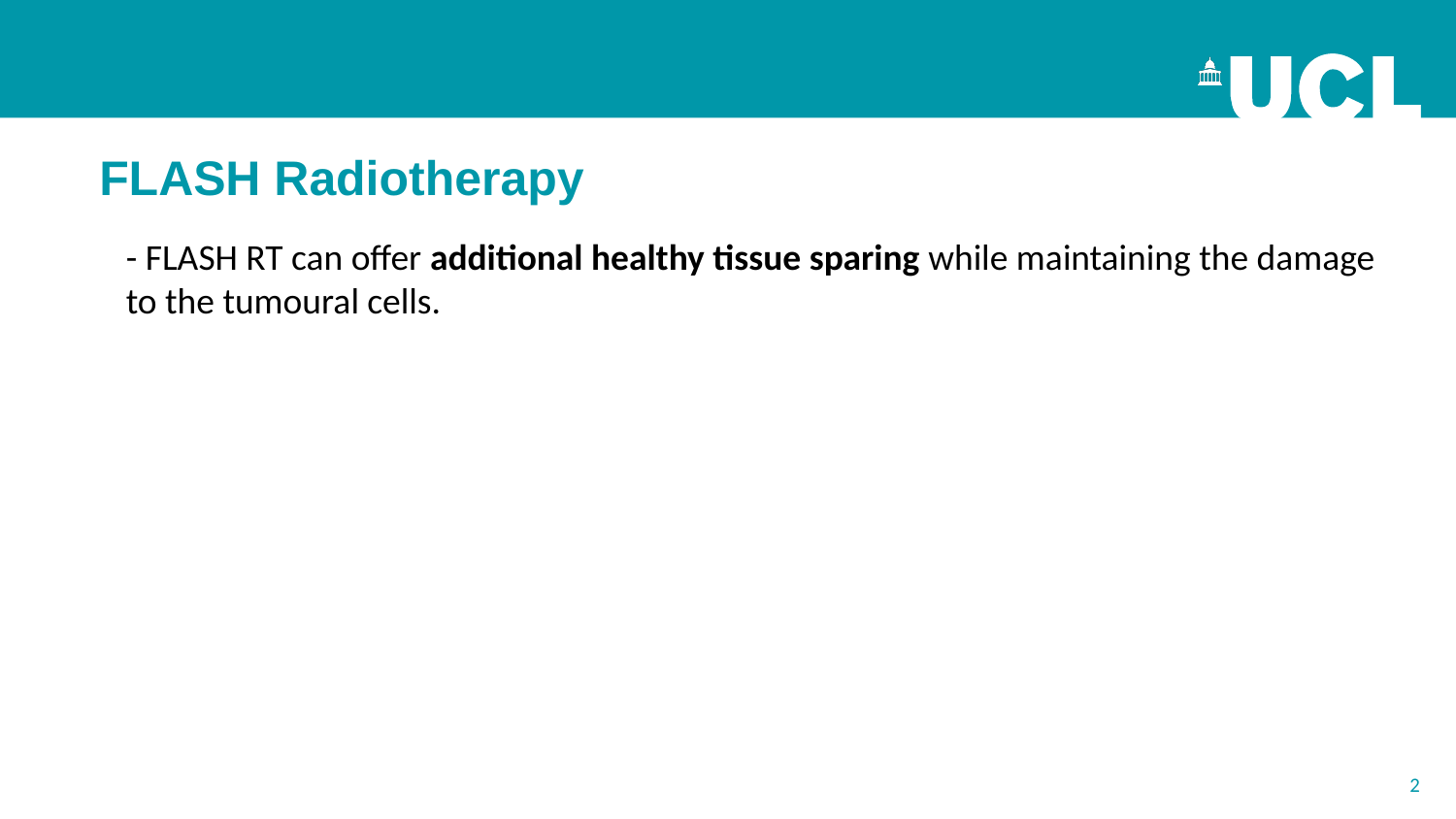

FLASH Radiotherapy
- FLASH RT can offer additional healthy tissue sparing while maintaining the damage to the tumoural cells.

2